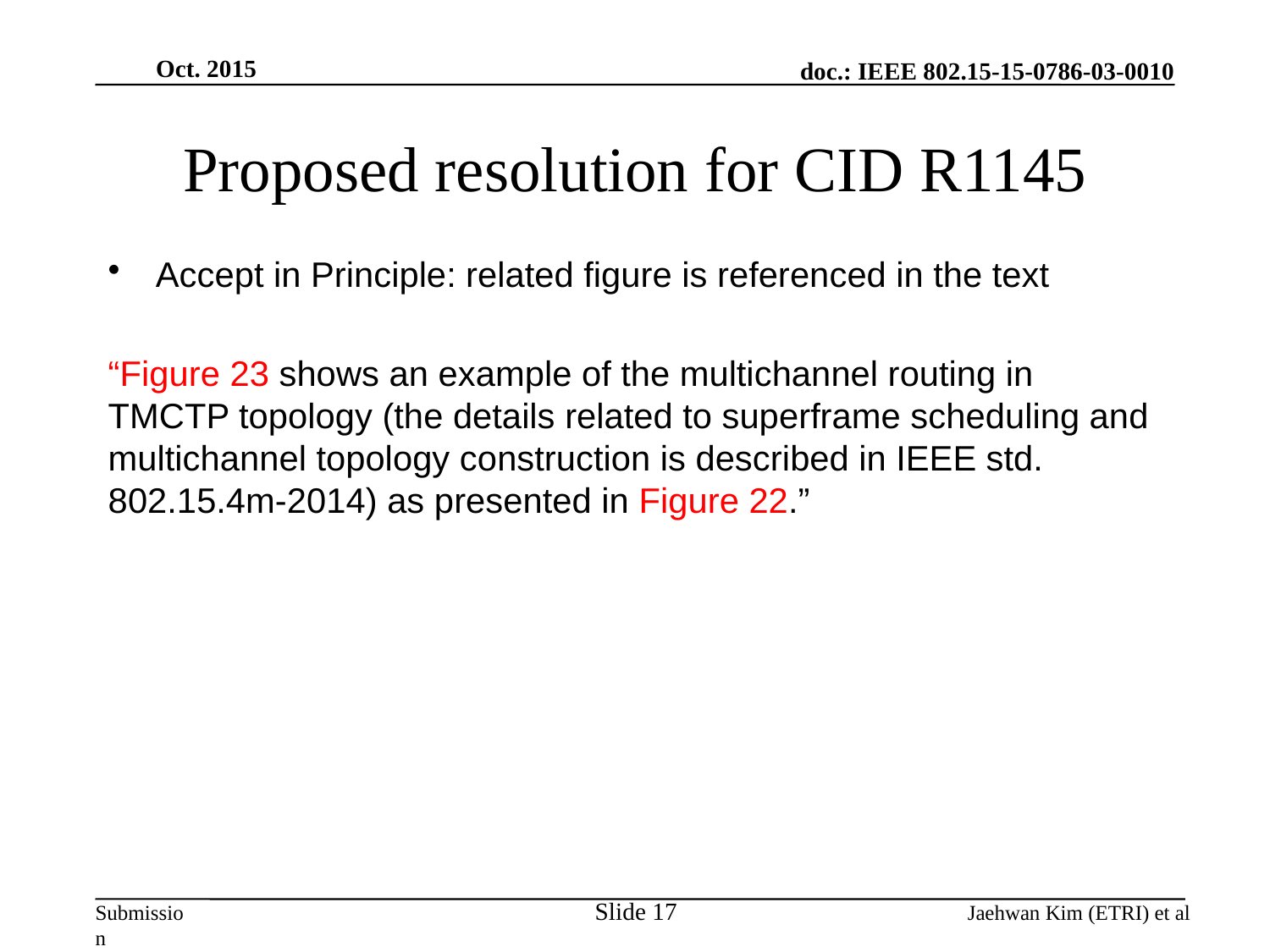

Oct. 2015
# Proposed resolution for CID R1145
Accept in Principle: related figure is referenced in the text

“Figure 23 shows an example of the multichannel routing in TMCTP topology (the details related to superframe scheduling and multichannel topology construction is described in IEEE std. 802.15.4m-2014) as presented in Figure 22.”
Slide 17
Jaehwan Kim (ETRI) et al